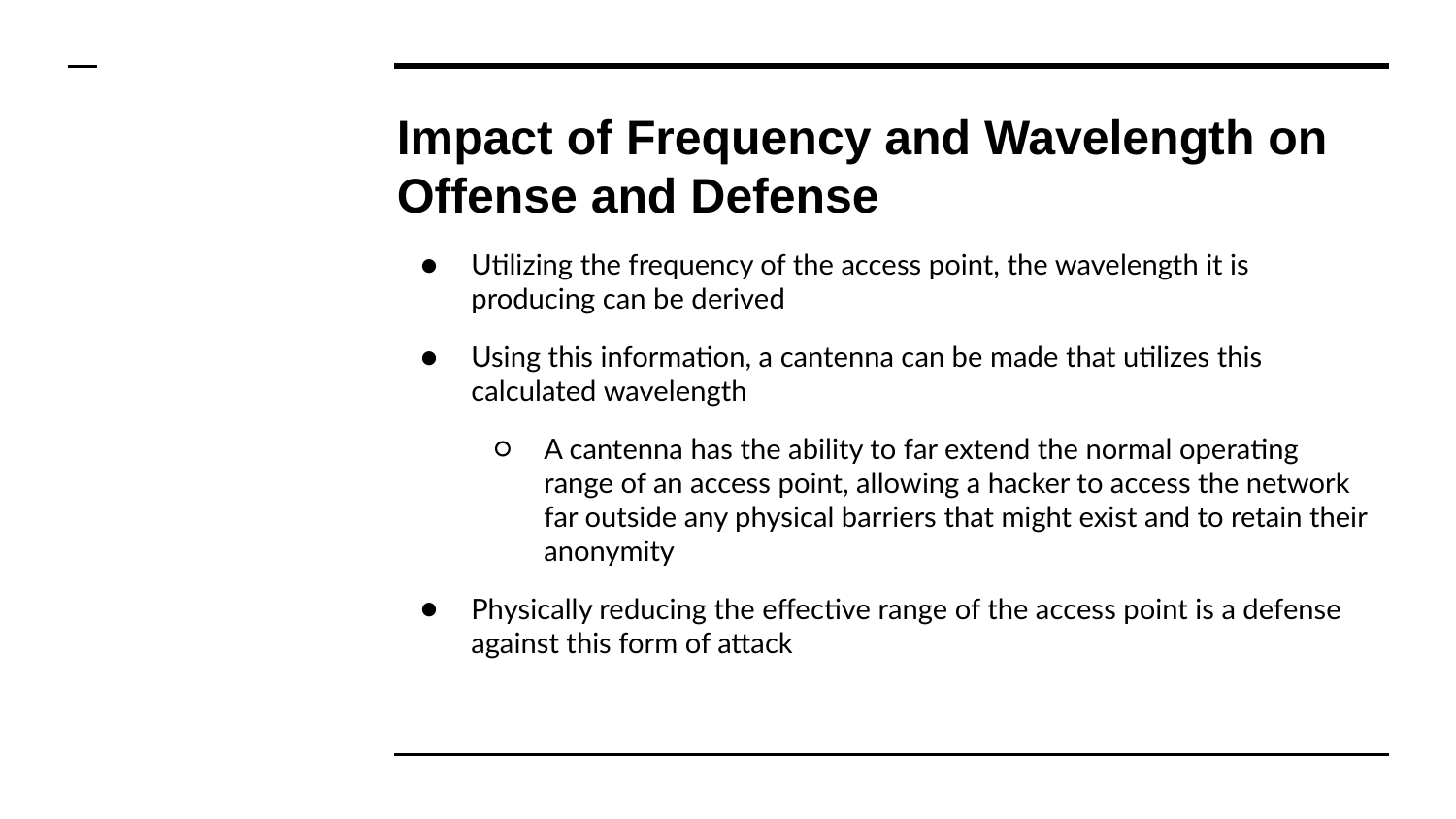

# Impact of Frequency and Wavelength on Offense and Defense
Utilizing the frequency of the access point, the wavelength it is producing can be derived
Using this information, a cantenna can be made that utilizes this calculated wavelength
A cantenna has the ability to far extend the normal operating range of an access point, allowing a hacker to access the network far outside any physical barriers that might exist and to retain their anonymity
Physically reducing the effective range of the access point is a defense against this form of attack